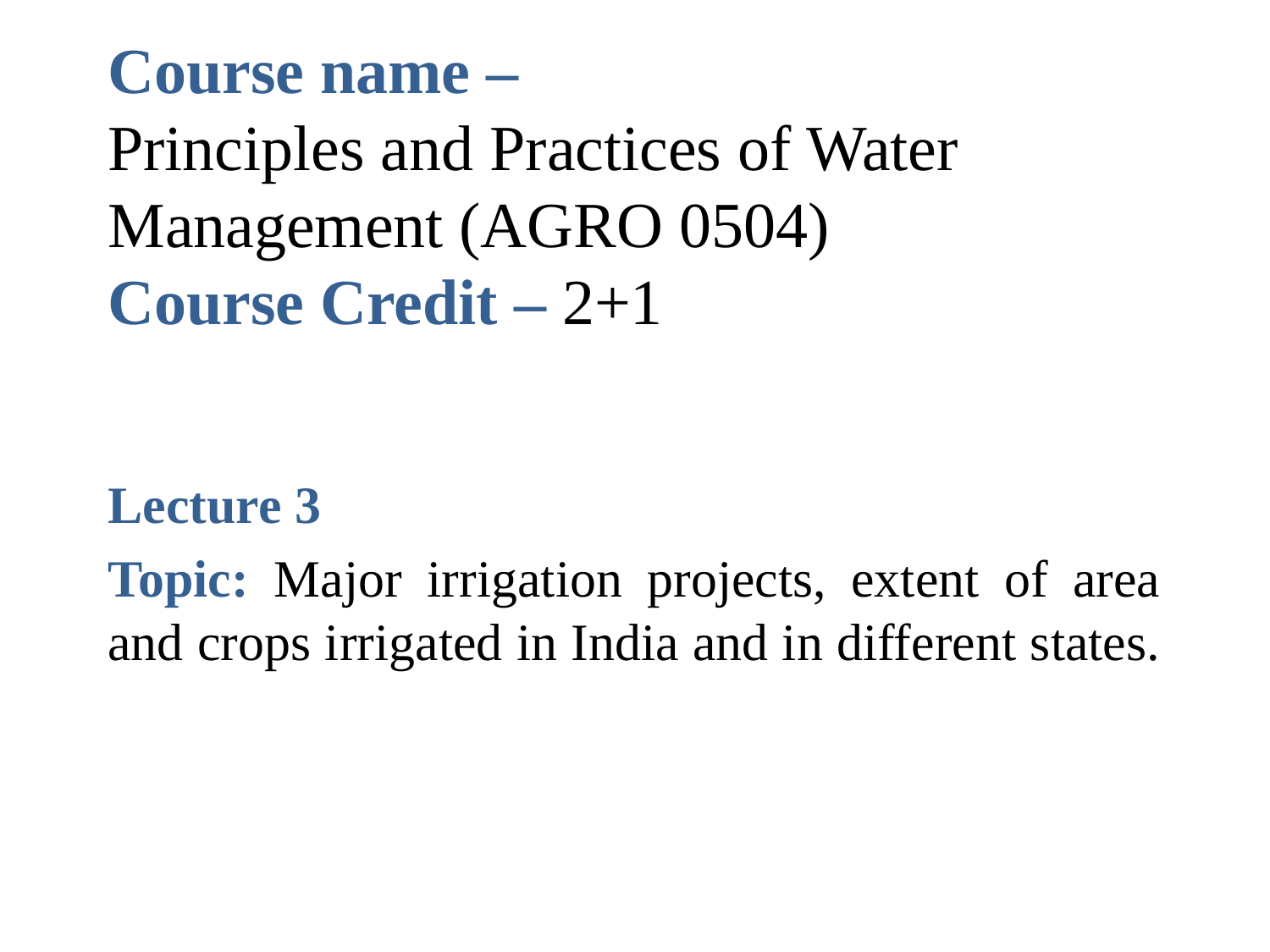

# Course name – Principles and Practices of Water Management (AGRO 0504) Course Credit – 2+1

Lecture 3
Topic: Major irrigation projects, extent of area and crops irrigated in India and in different states.